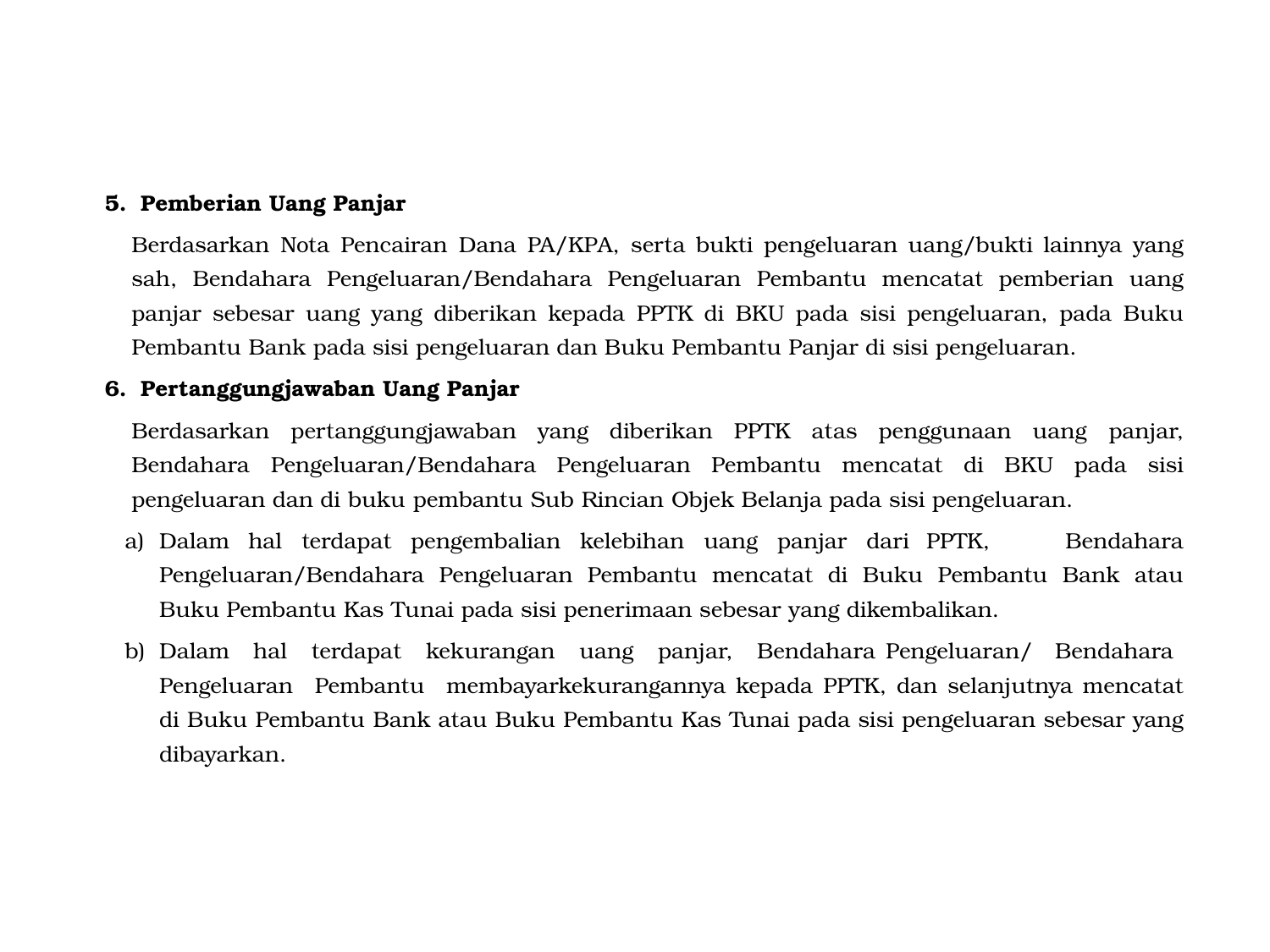

Pemberian Uang Panjar
Berdasarkan Nota Pencairan Dana PA/KPA, serta bukti pengeluaran uang/bukti lainnya yang sah, Bendahara Pengeluaran/Bendahara Pengeluaran Pembantu mencatat pemberian uang panjar sebesar uang yang diberikan kepada PPTK di BKU pada sisi pengeluaran, pada Buku Pembantu Bank pada sisi pengeluaran dan Buku Pembantu Panjar di sisi pengeluaran.
Pertanggungjawaban Uang Panjar
Berdasarkan pertanggungjawaban yang diberikan PPTK atas penggunaan uang panjar, Bendahara Pengeluaran/Bendahara Pengeluaran Pembantu mencatat di BKU pada sisi pengeluaran dan di buku pembantu Sub Rincian Objek Belanja pada sisi pengeluaran.
Dalam hal terdapat pengembalian kelebihan uang panjar dari PPTK,	Bendahara Pengeluaran/Bendahara Pengeluaran Pembantu mencatat di Buku Pembantu Bank atau Buku Pembantu Kas Tunai pada sisi penerimaan sebesar yang dikembalikan.
Dalam  hal  terdapat  kekurangan  uang  panjar,  Bendahara Pengeluaran/  Bendahara  Pengeluaran  Pembantu  membayarkekurangannya kepada PPTK, dan selanjutnya mencatat di Buku Pembantu Bank atau Buku Pembantu Kas Tunai pada sisi pengeluaran sebesar yang dibayarkan.